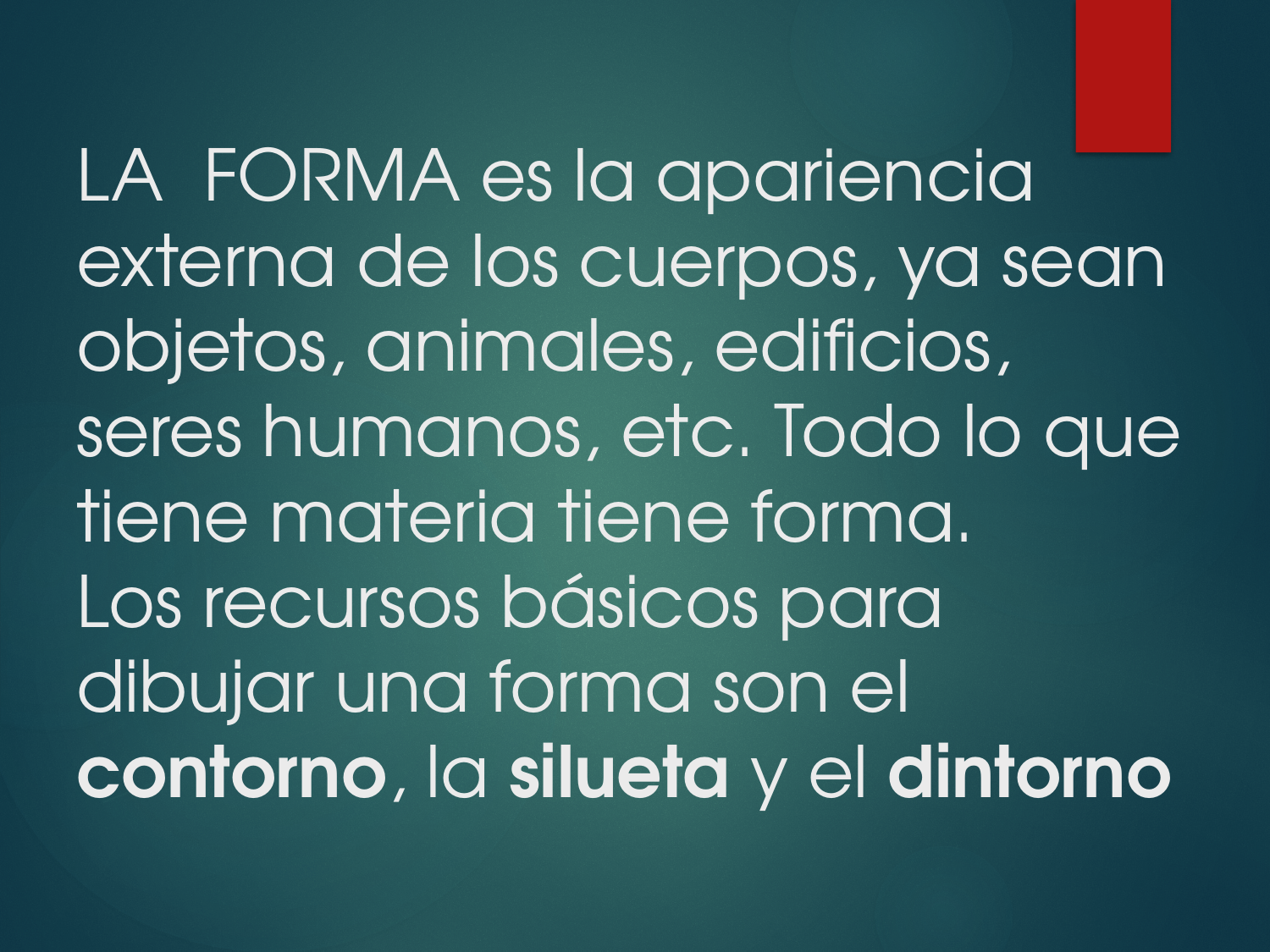

# LA  FORMA es la apariencia externa de los cuerpos, ya sean objetos, animales, edificios, seres humanos, etc. Todo lo que tiene materia tiene forma. Los recursos básicos para dibujar una forma son el contorno, la silueta y el dintorno